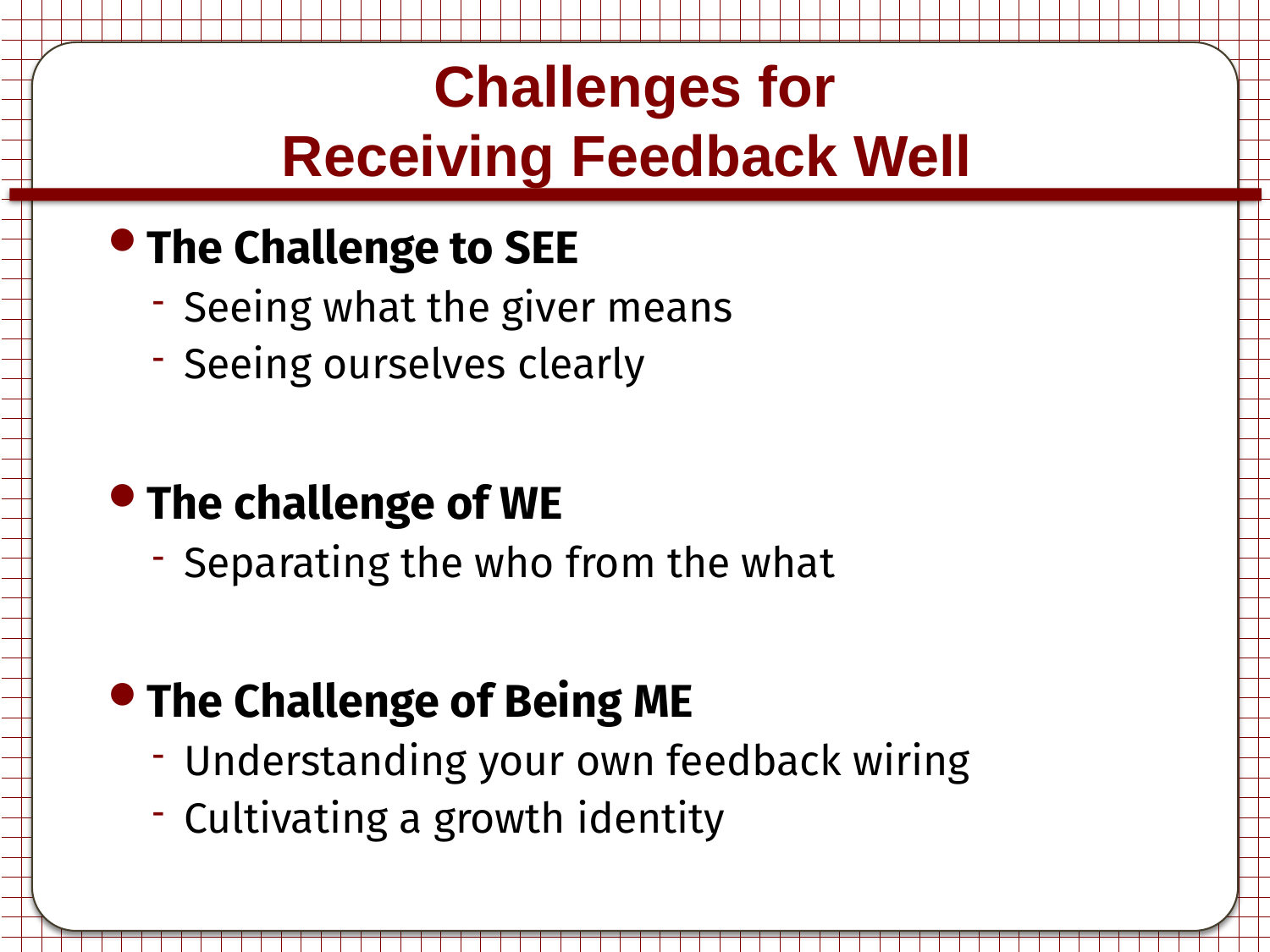

# Challenges for Receiving Feedback Well
The Challenge to SEE
Seeing what the giver means
Seeing ourselves clearly

The challenge of WE
Separating the who from the what

The Challenge of Being ME
Understanding your own feedback wiring
Cultivating a growth identity